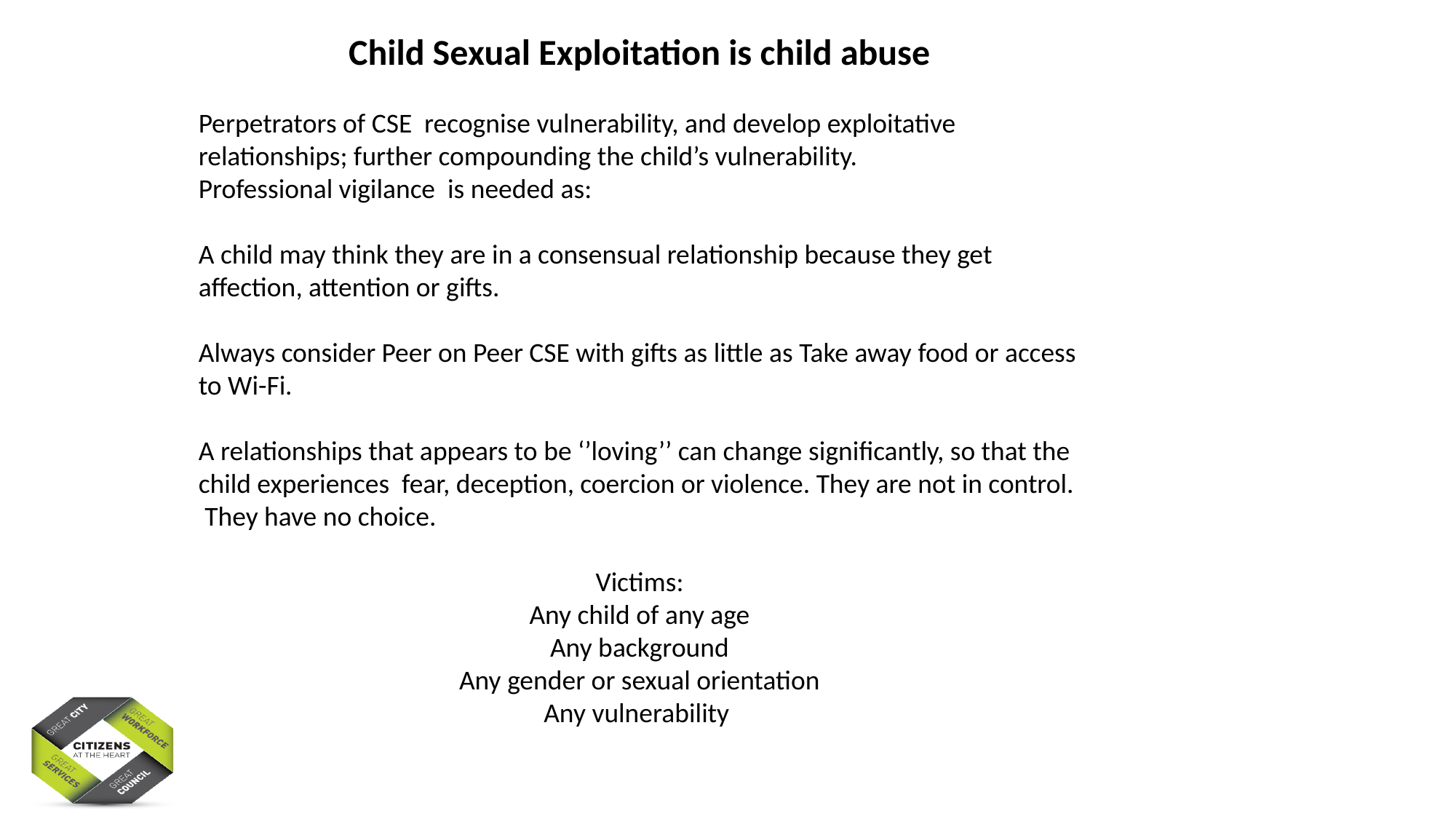

Child Sexual Exploitation is child abuse

Perpetrators of CSE  recognise vulnerability, and develop exploitative relationships; further compounding the child’s vulnerability.
Professional vigilance  is needed as:

A child may think they are in a consensual relationship because they get affection, attention or gifts.

Always consider Peer on Peer CSE with gifts as little as Take away food or access to Wi-Fi.

A relationships that appears to be ‘’loving’’ can change significantly, so that the child experiences  fear, deception, coercion or violence. They are not in control.  They have no choice.

Victims:
Any child of any age
Any background
Any gender or sexual orientation
Any vulnerability